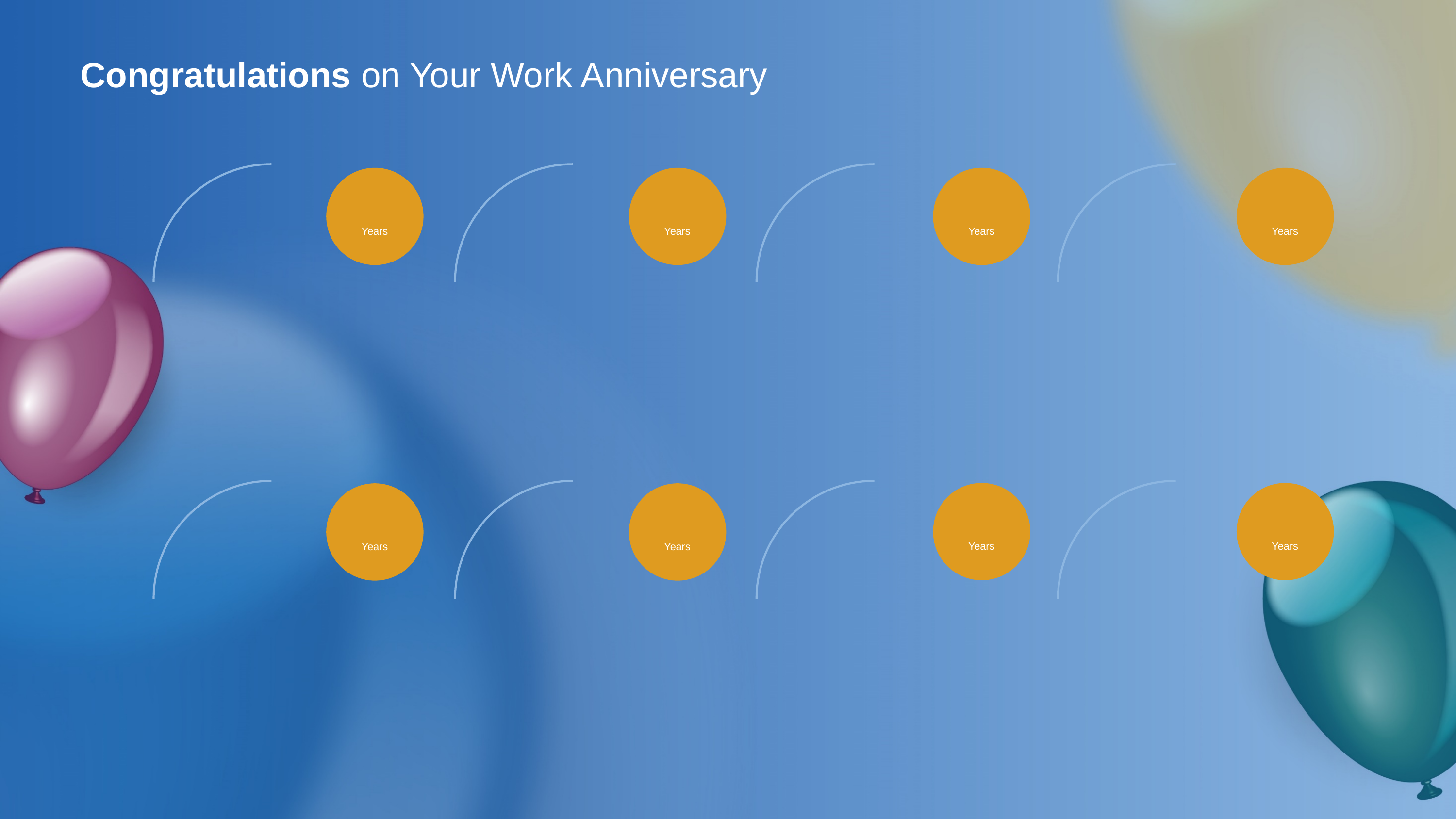

Congratulations on Your Work Anniversary

Years
Years

Years

Years

Years

Years

Years

Years